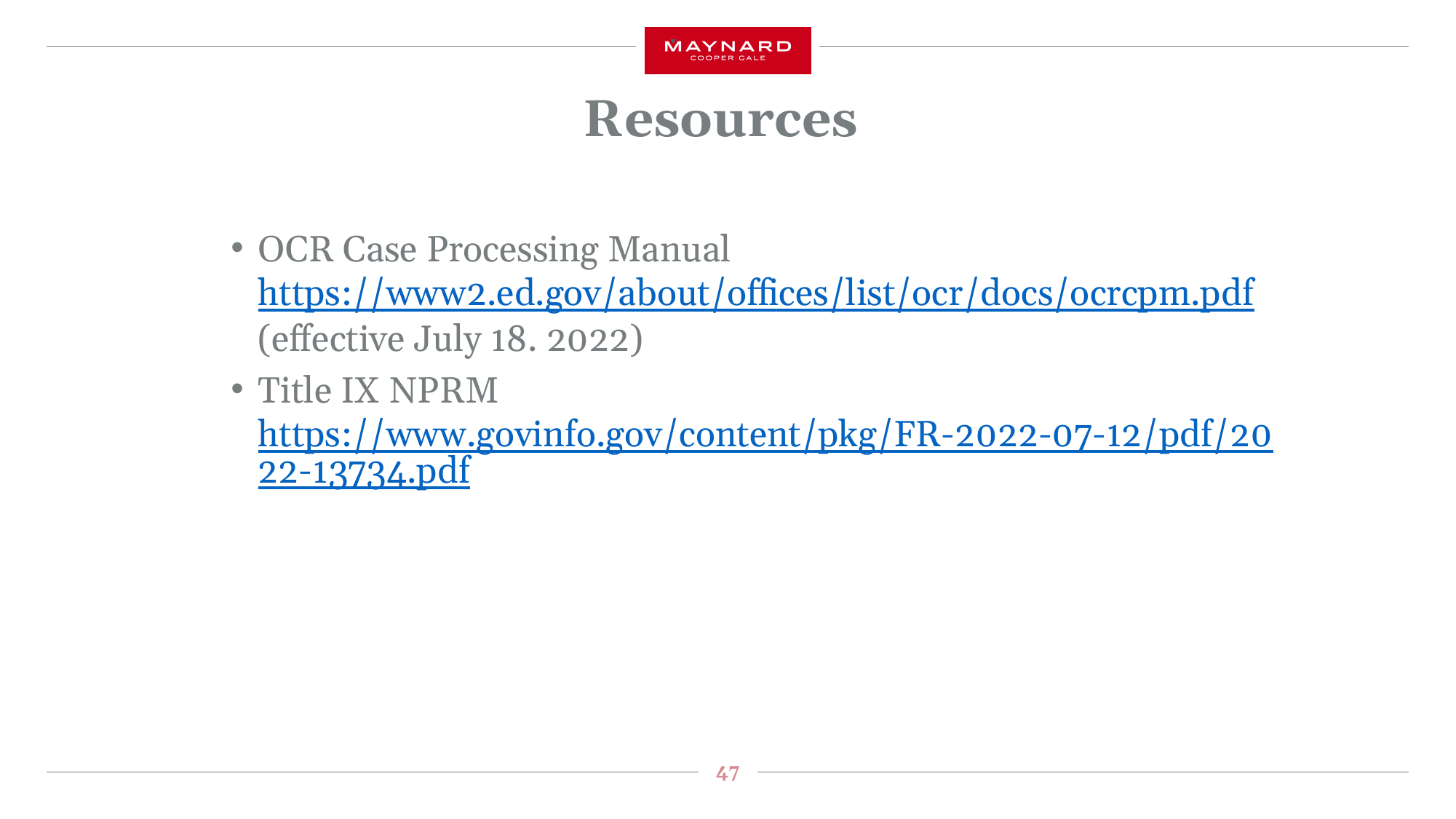

# Resources
OCR Case Processing Manual https://www2.ed.gov/about/offices/list/ocr/docs/ocrcpm.pdf (effective July 18. 2022)
Title IX NPRM https://www.govinfo.gov/content/pkg/FR-2022-07-12/pdf/2022-13734.pdf
47